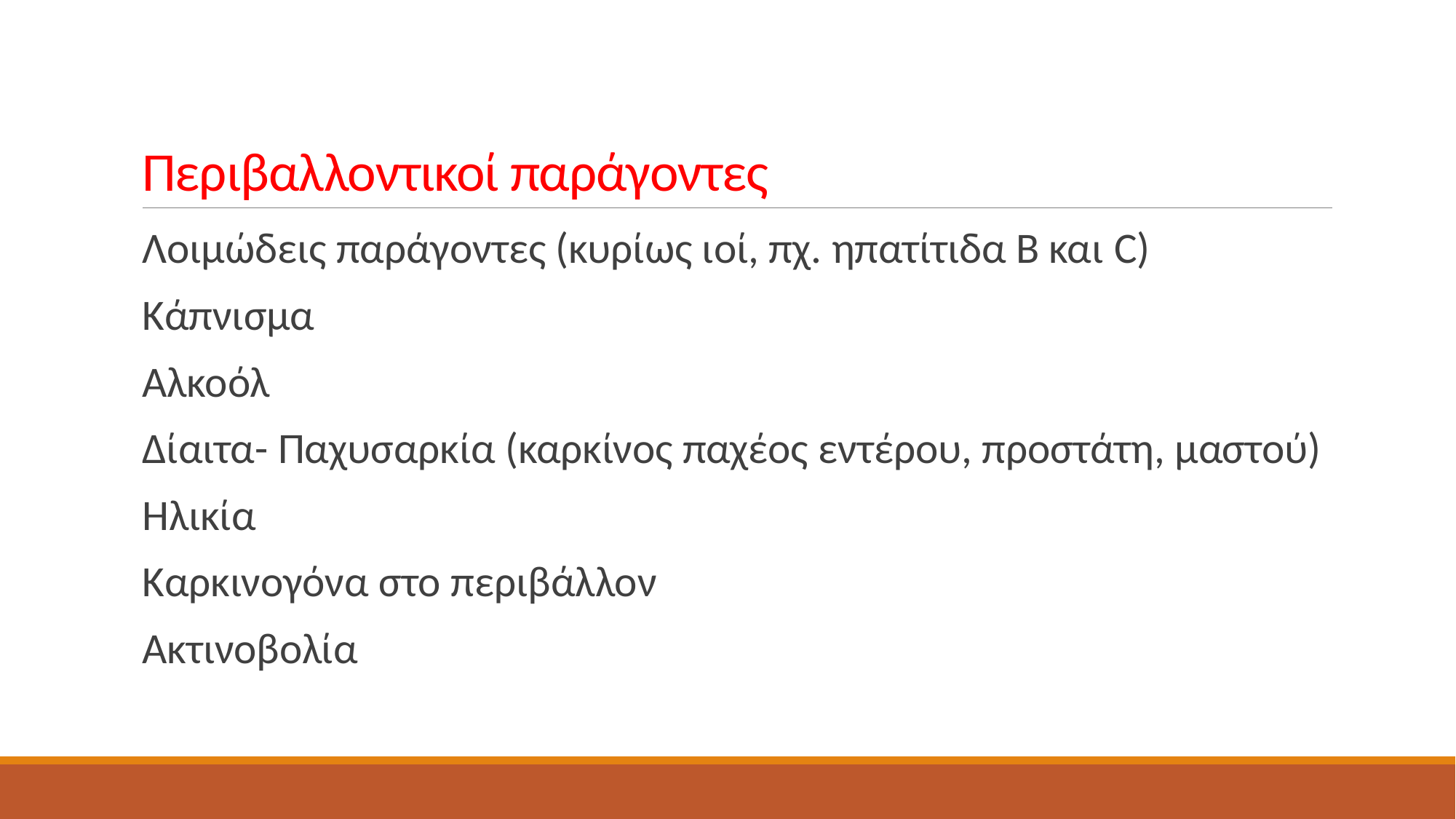

# Περιβαλλοντικοί παράγοντες
Λοιμώδεις παράγοντες (κυρίως ιοί, πχ. ηπατίτιδα Β και C)
Κάπνισμα
Αλκοόλ
Δίαιτα- Παχυσαρκία (καρκίνος παχέος εντέρου, προστάτη, μαστού)
Ηλικία
Καρκινογόνα στο περιβάλλον
Ακτινοβολία